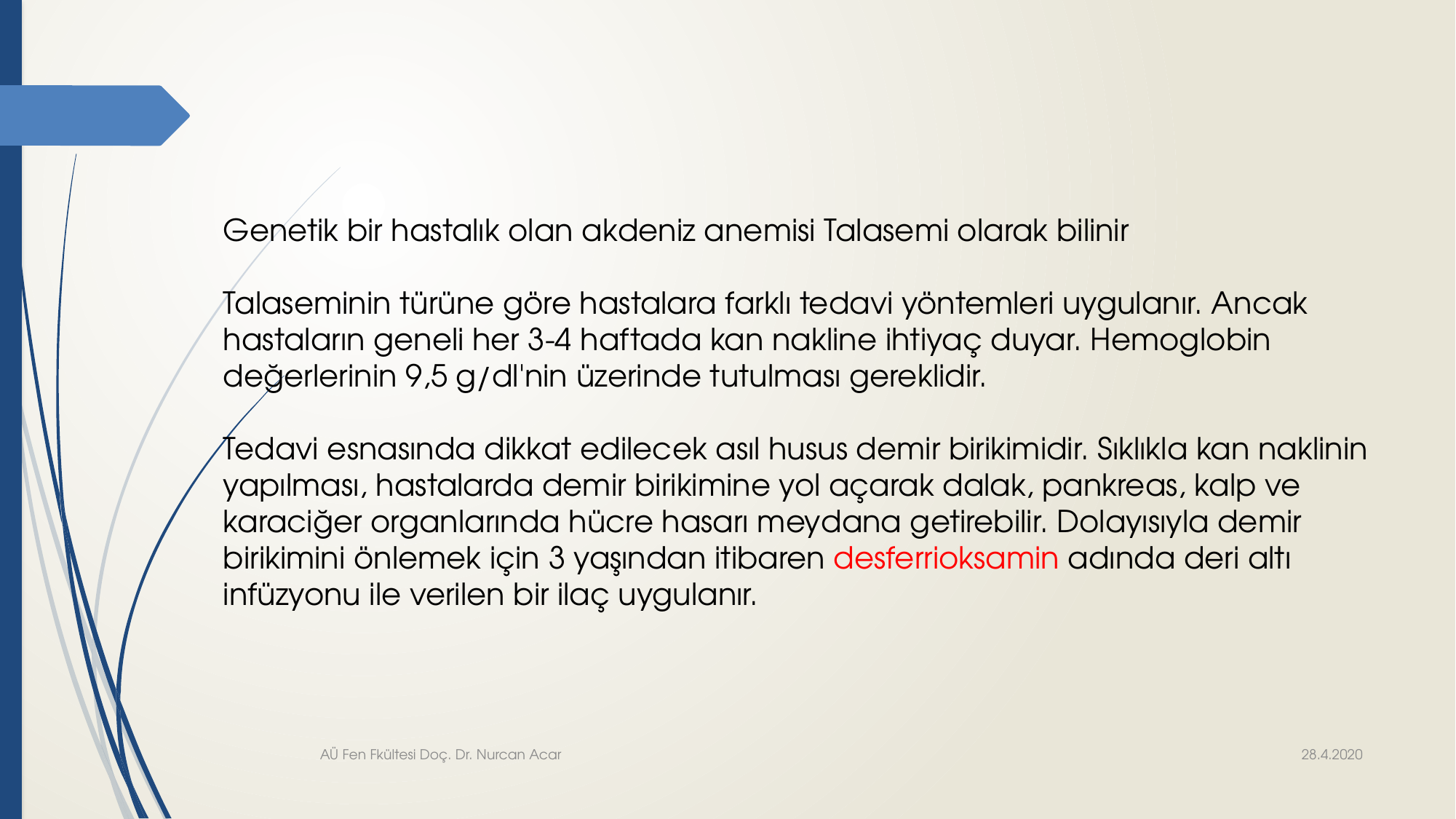

Genetik bir hastalık olan akdeniz anemisi Talasemi olarak bilinir

Talaseminin türüne göre hastalara farklı tedavi yöntemleri uygulanır. Ancak hastaların geneli her 3-4 haftada kan nakline ihtiyaç duyar. Hemoglobin değerlerinin 9,5 g/dl'nin üzerinde tutulması gereklidir.

Tedavi esnasında dikkat edilecek asıl husus demir birikimidir. Sıklıkla kan naklinin yapılması, hastalarda demir birikimine yol açarak dalak, pankreas, kalp ve karaciğer organlarında hücre hasarı meydana getirebilir. Dolayısıyla demir birikimini önlemek için 3 yaşından itibaren desferrioksamin adında deri altı infüzyonu ile verilen bir ilaç uygulanır.

28.4.2020
AÜ Fen Fkültesi Doç. Dr. Nurcan Acar